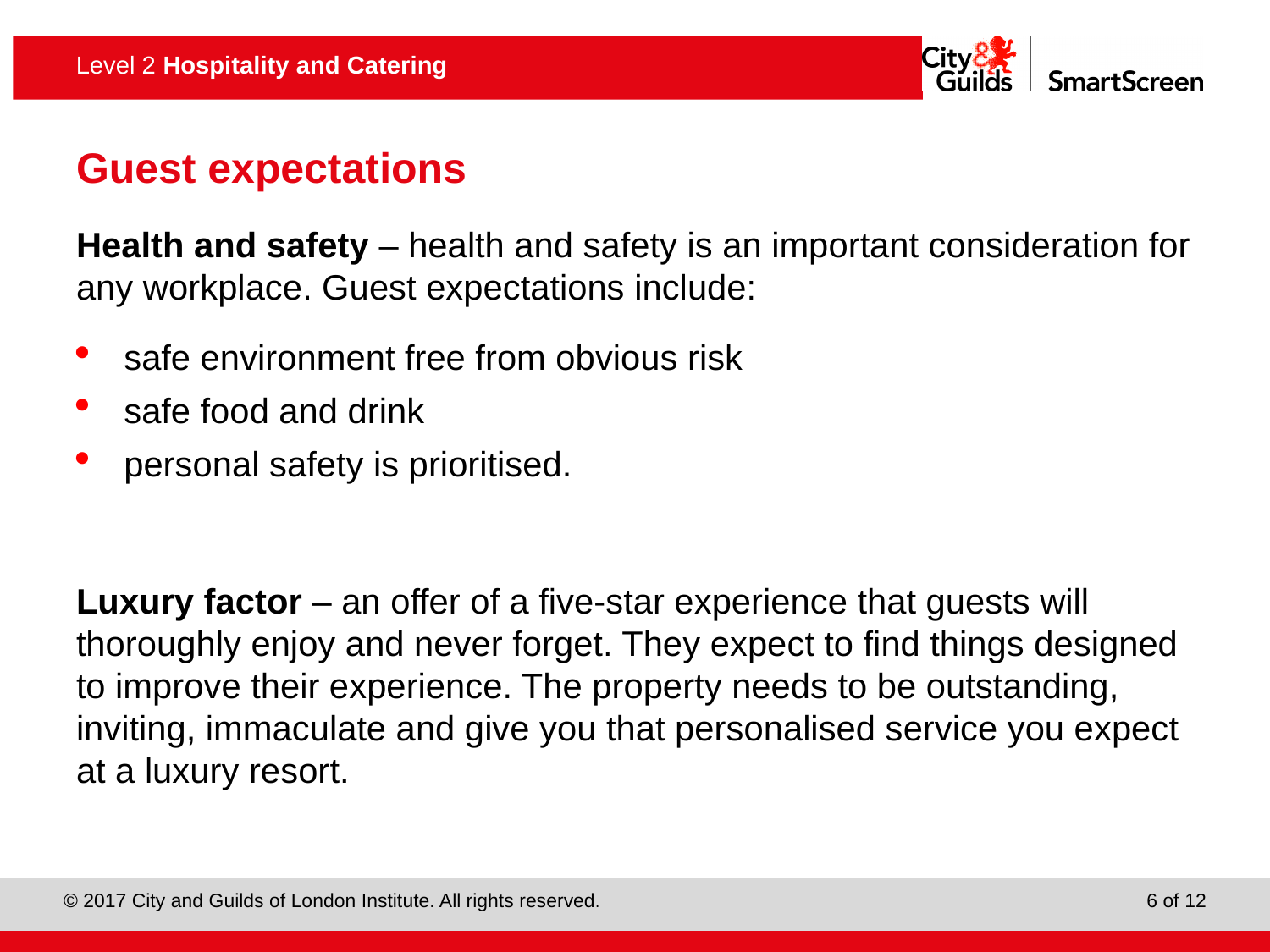

# Guest expectations
Health and safety – health and safety is an important consideration for any workplace. Guest expectations include:
safe environment free from obvious risk
safe food and drink
personal safety is prioritised.

Luxury factor – an offer of a five-star experience that guests will thoroughly enjoy and never forget. They expect to find things designed to improve their experience. The property needs to be outstanding, inviting, immaculate and give you that personalised service you expect at a luxury resort.